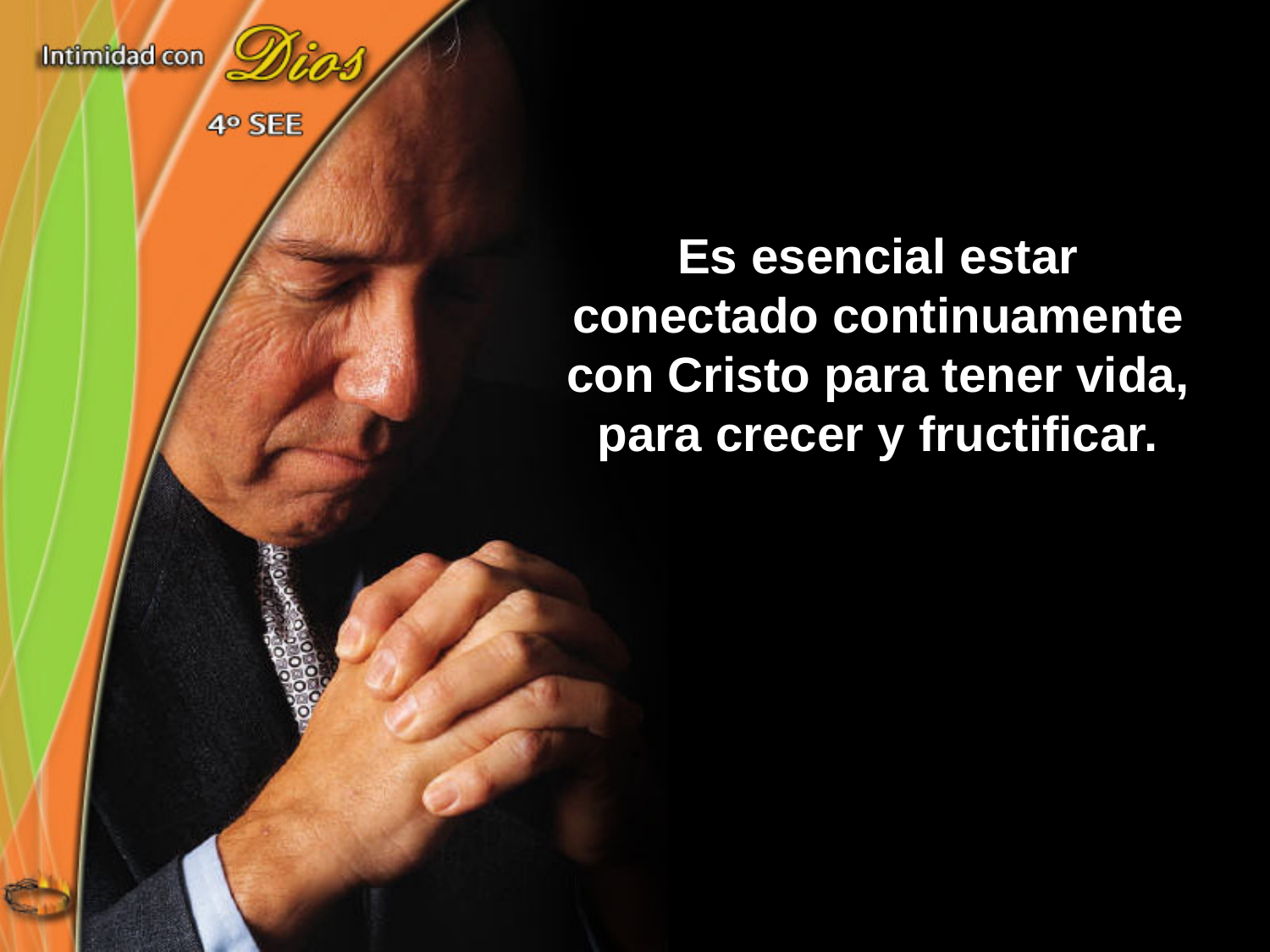

Es esencial estar conectado continuamente con Cristo para tener vida, para crecer y fructificar.